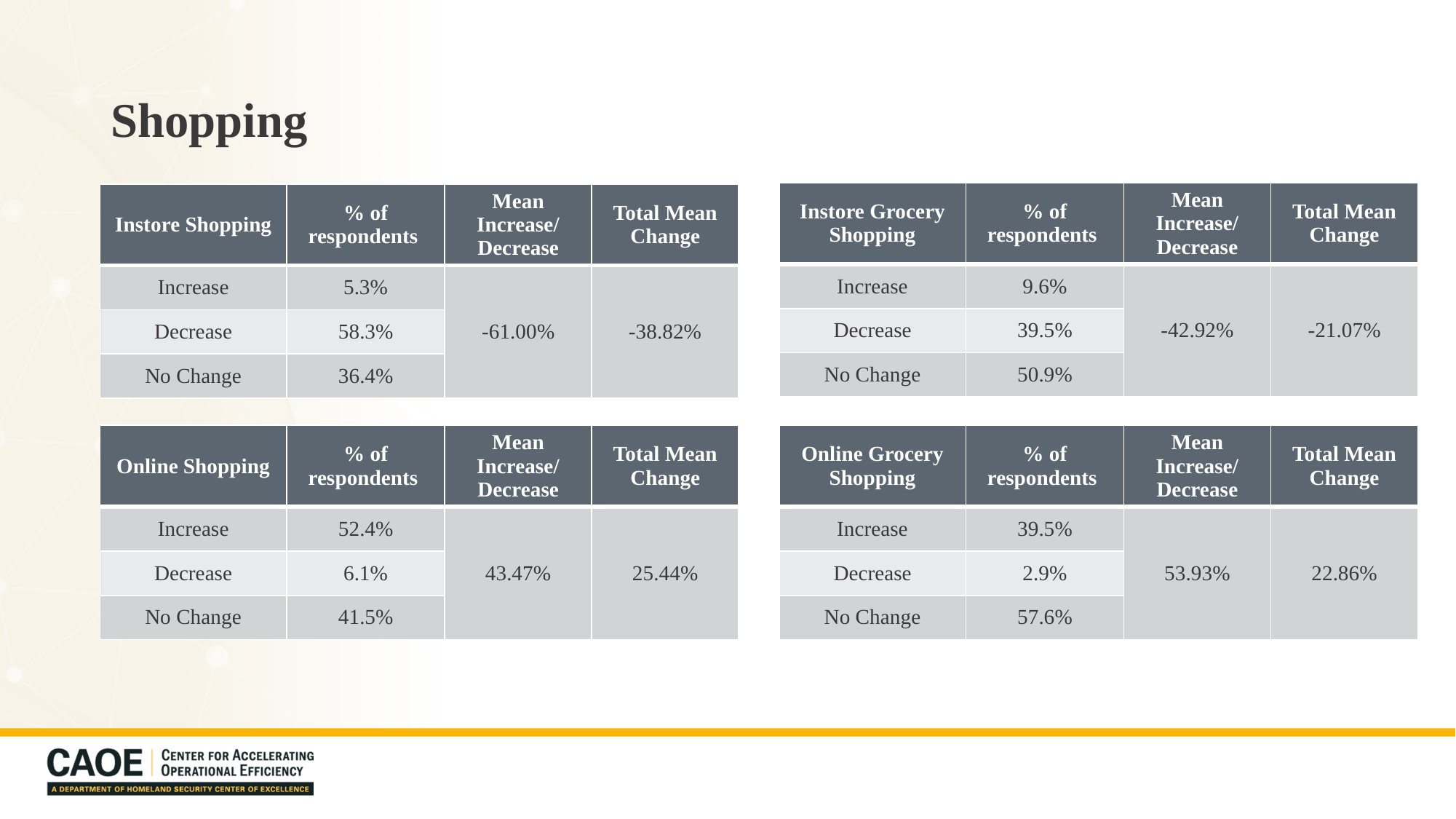

# Shopping
| Instore Grocery Shopping | % of respondents | Mean Increase/ Decrease | Total Mean Change |
| --- | --- | --- | --- |
| Increase | 9.6% | -42.92% | -21.07% |
| Decrease | 39.5% |  |  |
| No Change | 50.9% |  |  |
| Instore Shopping | % of respondents | Mean Increase/ Decrease | Total Mean Change |
| --- | --- | --- | --- |
| Increase | 5.3% | -61.00% | -38.82% |
| Decrease | 58.3% |  |  |
| No Change | 36.4% |  |  |
| Online Shopping | % of respondents | Mean Increase/ Decrease | Total Mean Change |
| --- | --- | --- | --- |
| Increase | 52.4% | 43.47% | 25.44% |
| Decrease | 6.1% |  |  |
| No Change | 41.5% |  |  |
| Online Grocery Shopping | % of respondents | Mean Increase/ Decrease | Total Mean Change |
| --- | --- | --- | --- |
| Increase | 39.5% | 53.93% | 22.86% |
| Decrease | 2.9% |  |  |
| No Change | 57.6% |  |  |